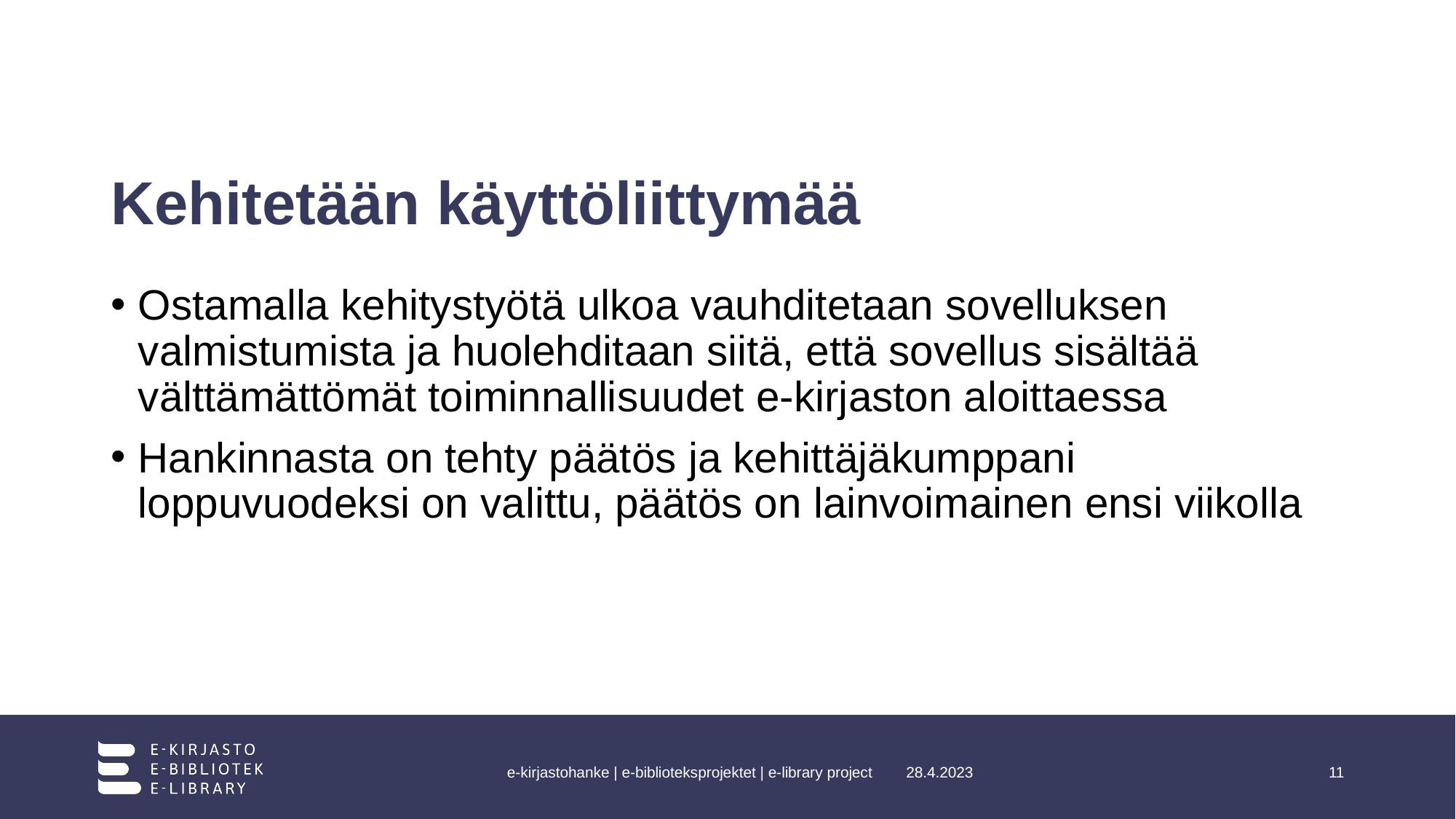

# Kehitetään käyttöliittymää
Ostamalla kehitystyötä ulkoa vauhditetaan sovelluksen valmistumista ja huolehditaan siitä, että sovellus sisältää välttämättömät toiminnallisuudet e-kirjaston aloittaessa
Hankinnasta on tehty päätös ja kehittäjäkumppani loppuvuodeksi on valittu, päätös on lainvoimainen ensi viikolla

e-kirjastohanke | e-biblioteksprojektet | e-library project
28.4.2023
11